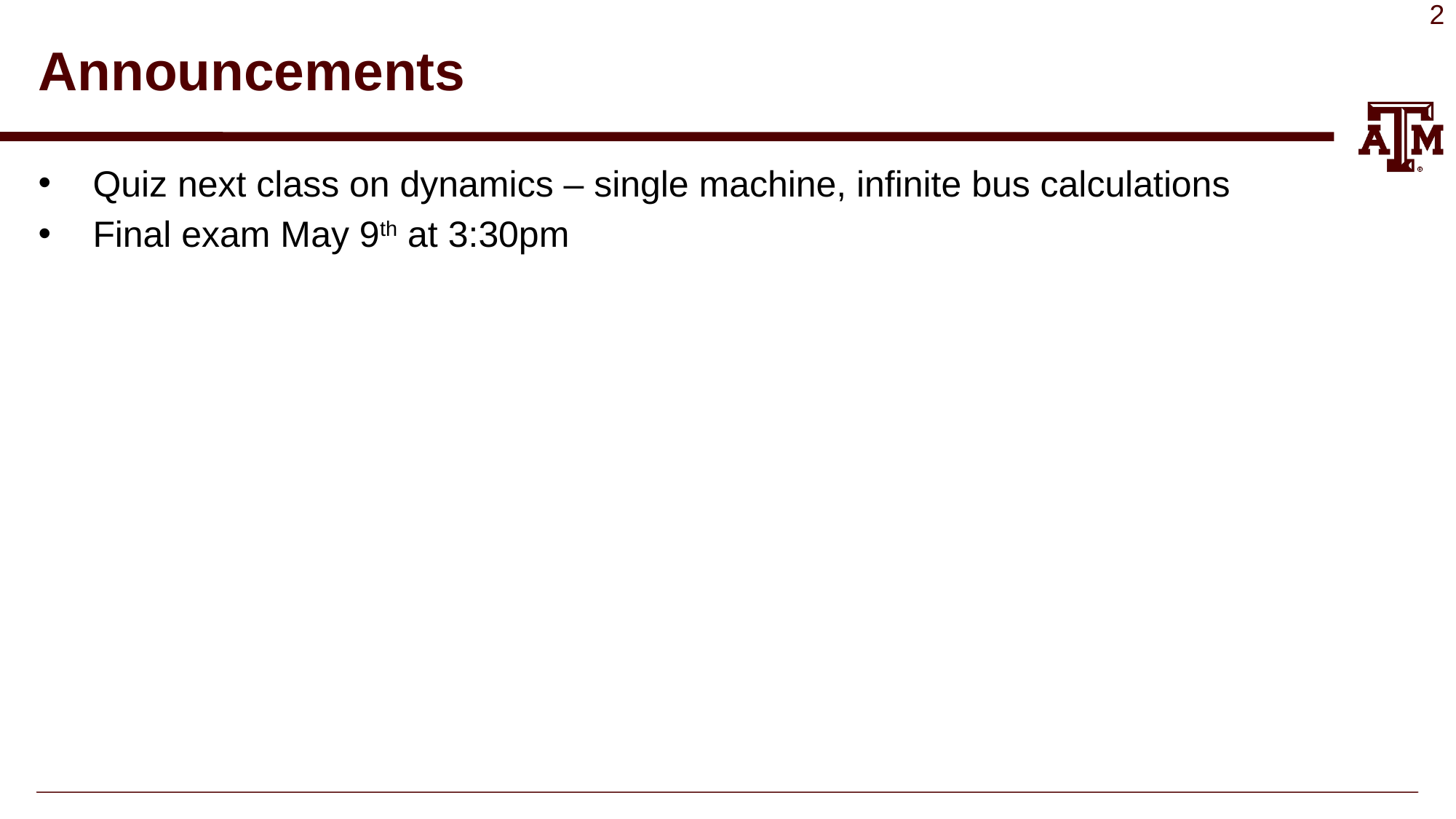

# Announcements
Quiz next class on dynamics – single machine, infinite bus calculations
Final exam May 9th at 3:30pm